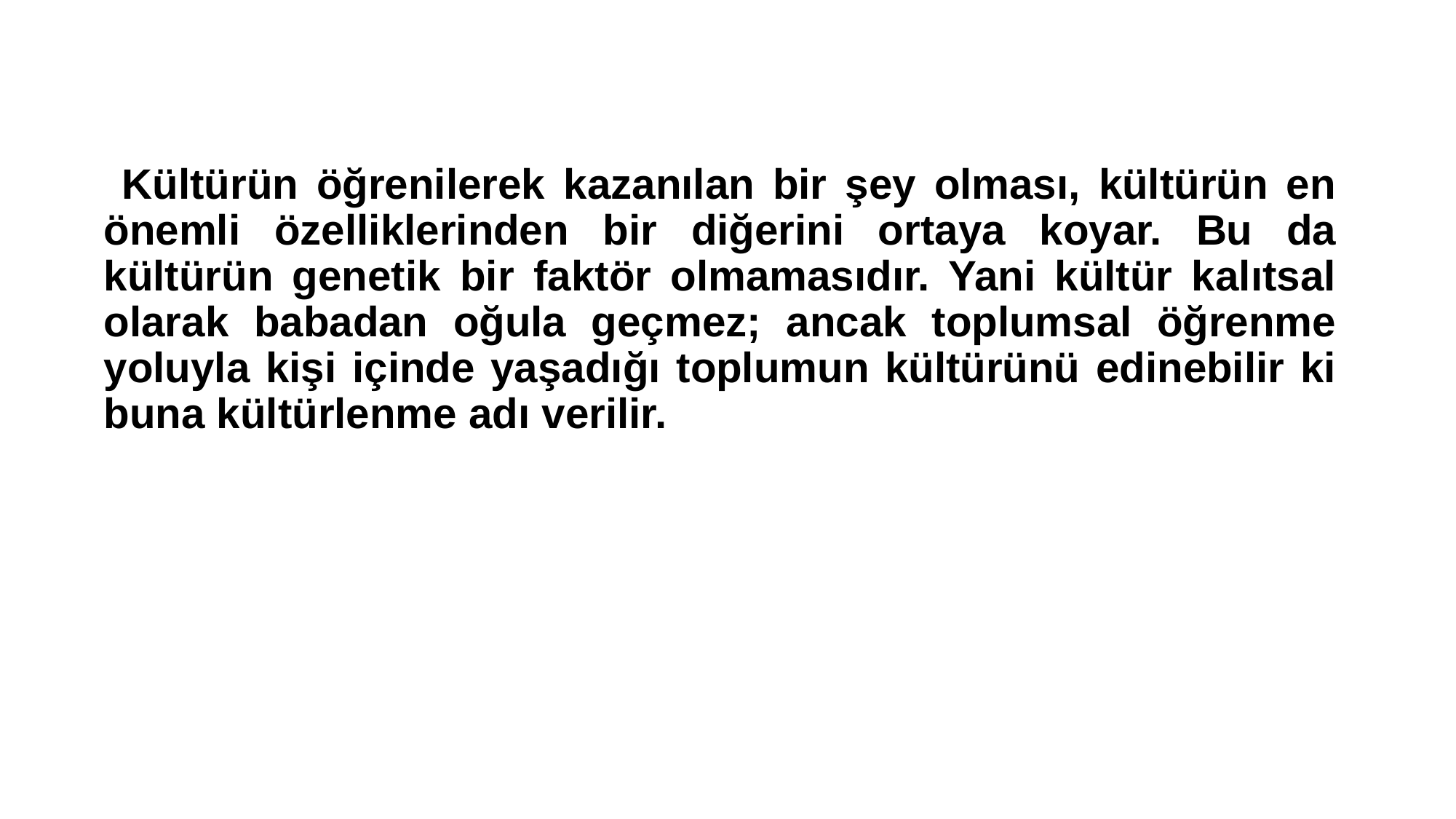

Kültürün öğrenilerek kazanılan bir şey olması, kültürün en önemli özelliklerinden bir diğerini ortaya koyar. Bu da kültürün genetik bir faktör olmamasıdır. Yani kültür kalıtsal olarak babadan oğula geçmez; ancak toplumsal öğrenme yoluyla kişi içinde yaşadığı toplumun kültürünü edinebilir ki buna kültürlenme adı verilir.